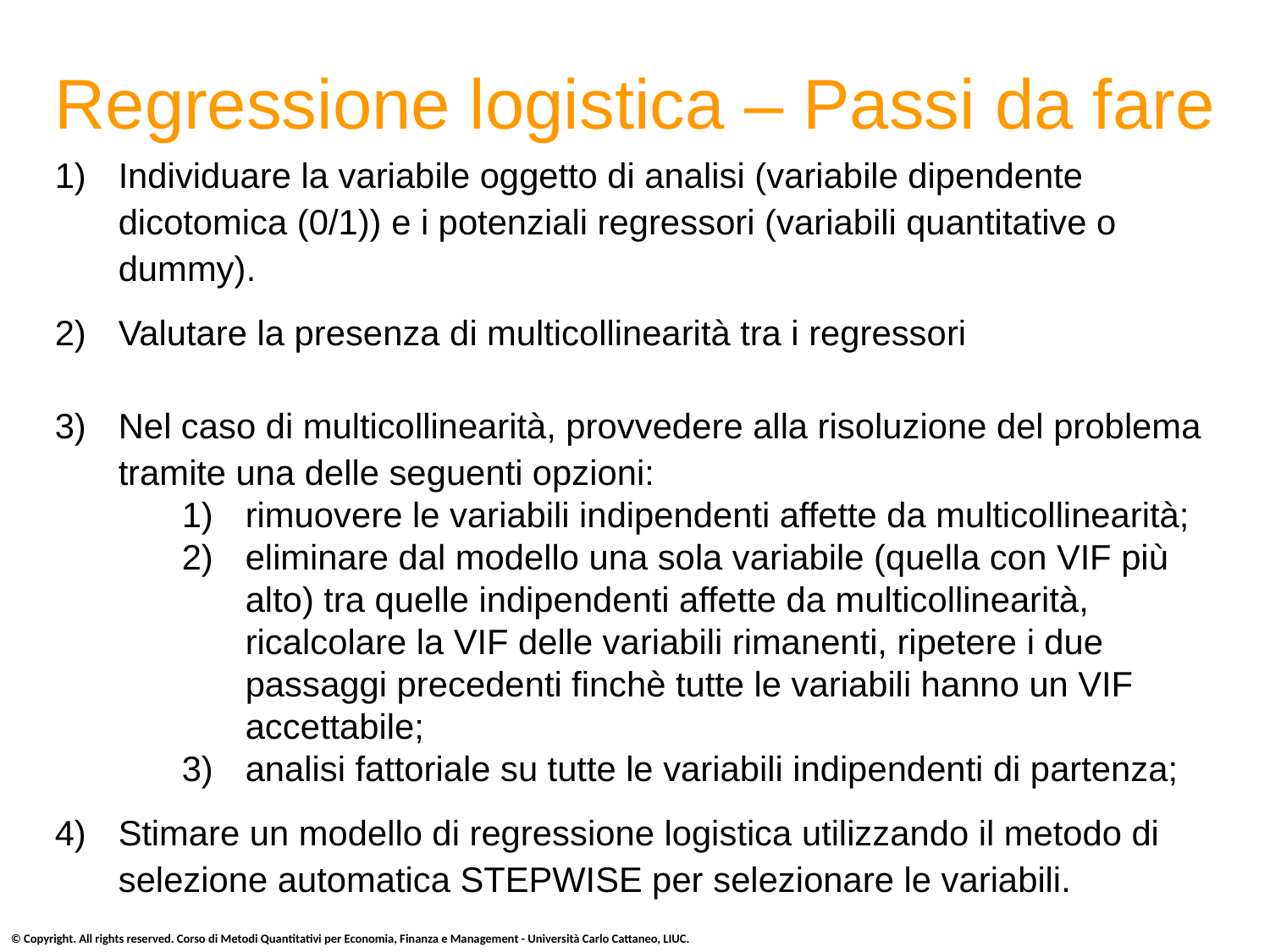

# Regressione logistica – Passi da fare

Individuare la variabile oggetto di analisi (variabile dipendente dicotomica (0/1)) e i potenziali regressori (variabili quantitative o dummy).
Valutare la presenza di multicollinearità tra i regressori
Nel caso di multicollinearità, provvedere alla risoluzione del problema tramite una delle seguenti opzioni:
rimuovere le variabili indipendenti affette da multicollinearità;
eliminare dal modello una sola variabile (quella con VIF più alto) tra quelle indipendenti affette da multicollinearità, ricalcolare la VIF delle variabili rimanenti, ripetere i due passaggi precedenti finchè tutte le variabili hanno un VIF accettabile;
analisi fattoriale su tutte le variabili indipendenti di partenza;
Stimare un modello di regressione logistica utilizzando il metodo di selezione automatica STEPWISE per selezionare le variabili.
© Copyright. All rights reserved. Corso di Metodi Quantitativi per Economia, Finanza e Management - Università Carlo Cattaneo, LIUC.